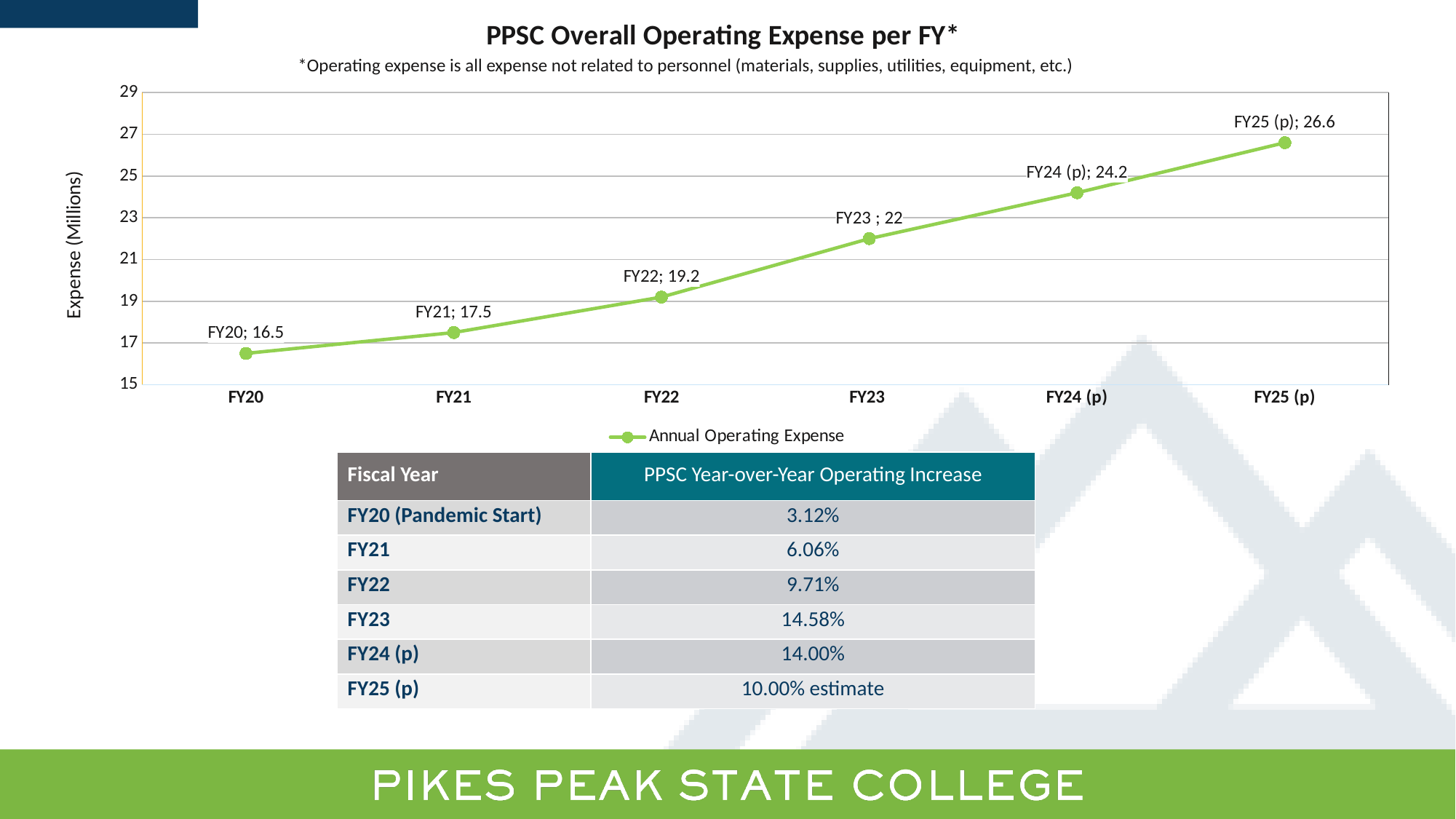

# PPSC Overall Operating Expense per FY*

### Chart: PPSC Overall Operating Expense per FY*

| Category | Annual Operating Expense |
|---|---|
| FY20 | 16.5 |
| FY21 | 17.5 |
| FY22 | 19.2 |
| FY23  | 22.0 |
| FY24 (p) | 24.2 |
| FY25 (p) | 26.6 |
*Operating expense is all expense not related to personnel (materials, supplies, utilities, equipment, etc.)
| Fiscal Year | PPSC Year-over-Year Operating Increase |
| --- | --- |
| FY20 (Pandemic Start) | 3.12% |
| FY21 | 6.06% |
| FY22 | 9.71% |
| FY23 | 14.58% |
| FY24 (p) | 14.00% |
| FY25 (p) | 10.00% estimate |